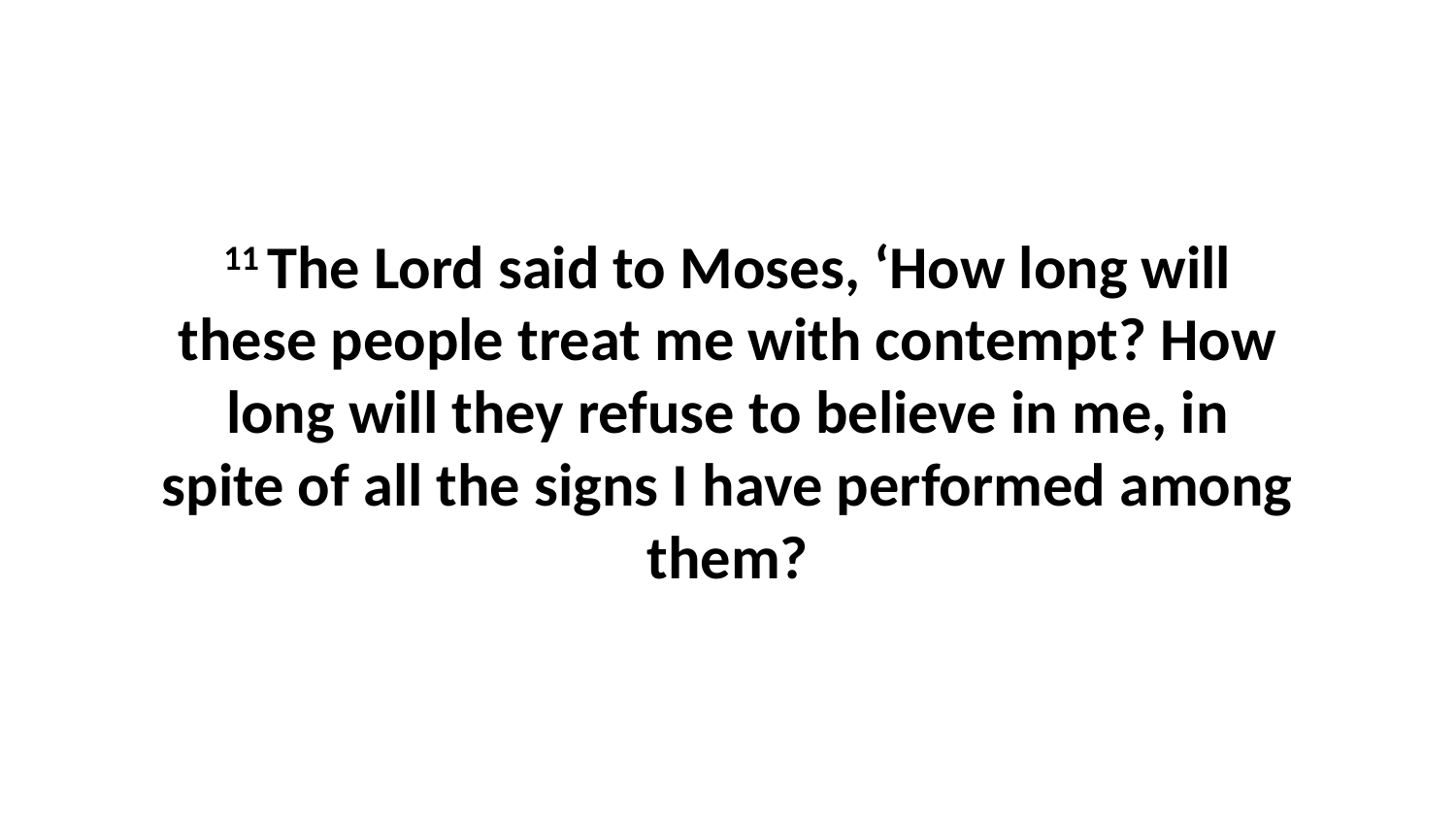

11 The Lord said to Moses, ‘How long will these people treat me with contempt? How long will they refuse to believe in me, in spite of all the signs I have performed among them?